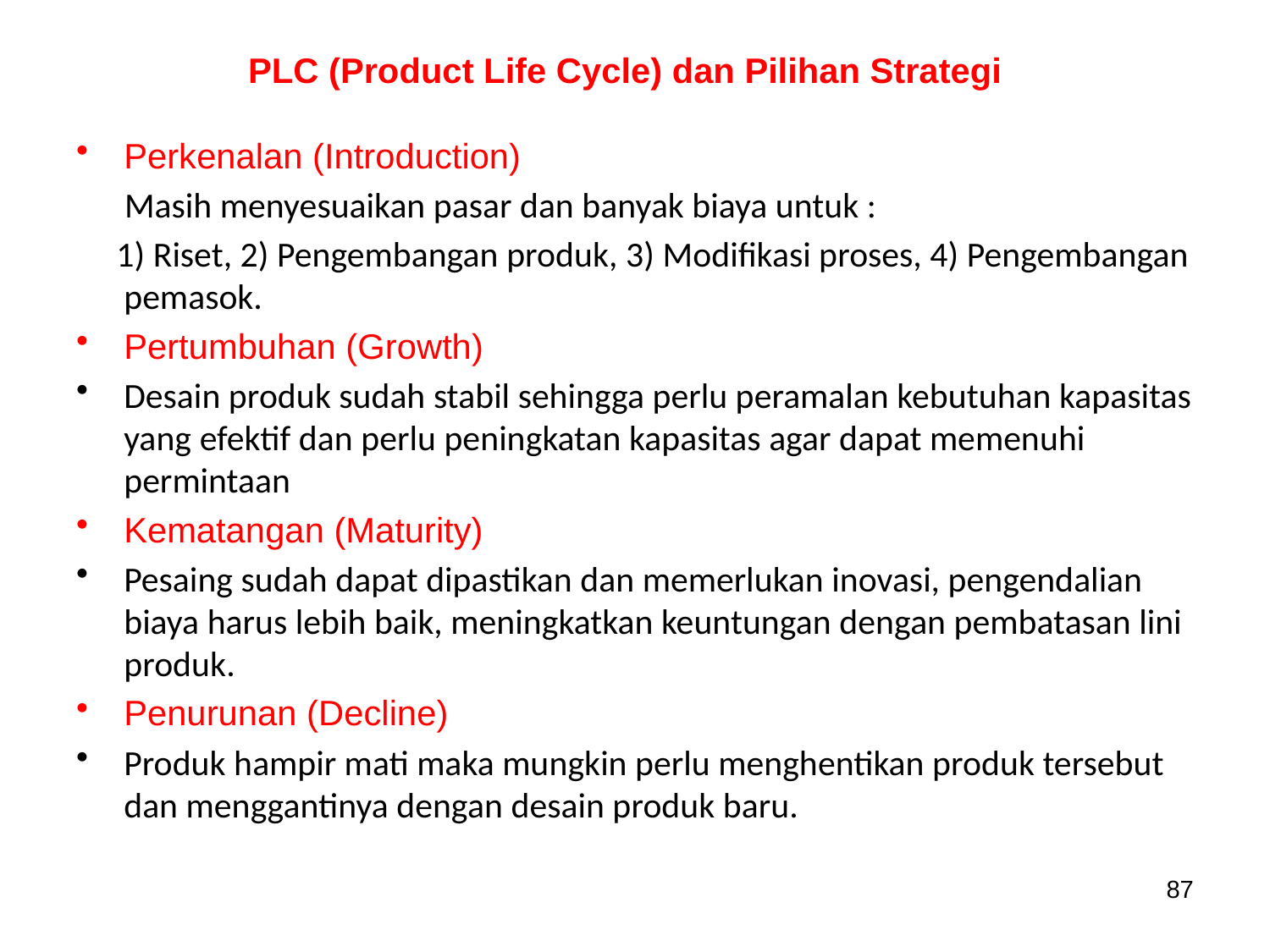

# PLC (Product Life Cycle) dan Pilihan Strategi
Perkenalan (Introduction)
      Masih menyesuaikan pasar dan banyak biaya untuk :
     1) Riset, 2) Pengembangan produk, 3) Modifikasi proses, 4) Pengembangan pemasok.
Pertumbuhan (Growth)
Desain produk sudah stabil sehingga perlu peramalan kebutuhan kapasitas yang efektif dan perlu peningkatan kapasitas agar dapat memenuhi permintaan
Kematangan (Maturity)
Pesaing sudah dapat dipastikan dan memerlukan inovasi, pengendalian biaya harus lebih baik, meningkatkan keuntungan dengan pembatasan lini produk.
Penurunan (Decline)
Produk hampir mati maka mungkin perlu menghentikan produk tersebut dan menggantinya dengan desain produk baru.
87